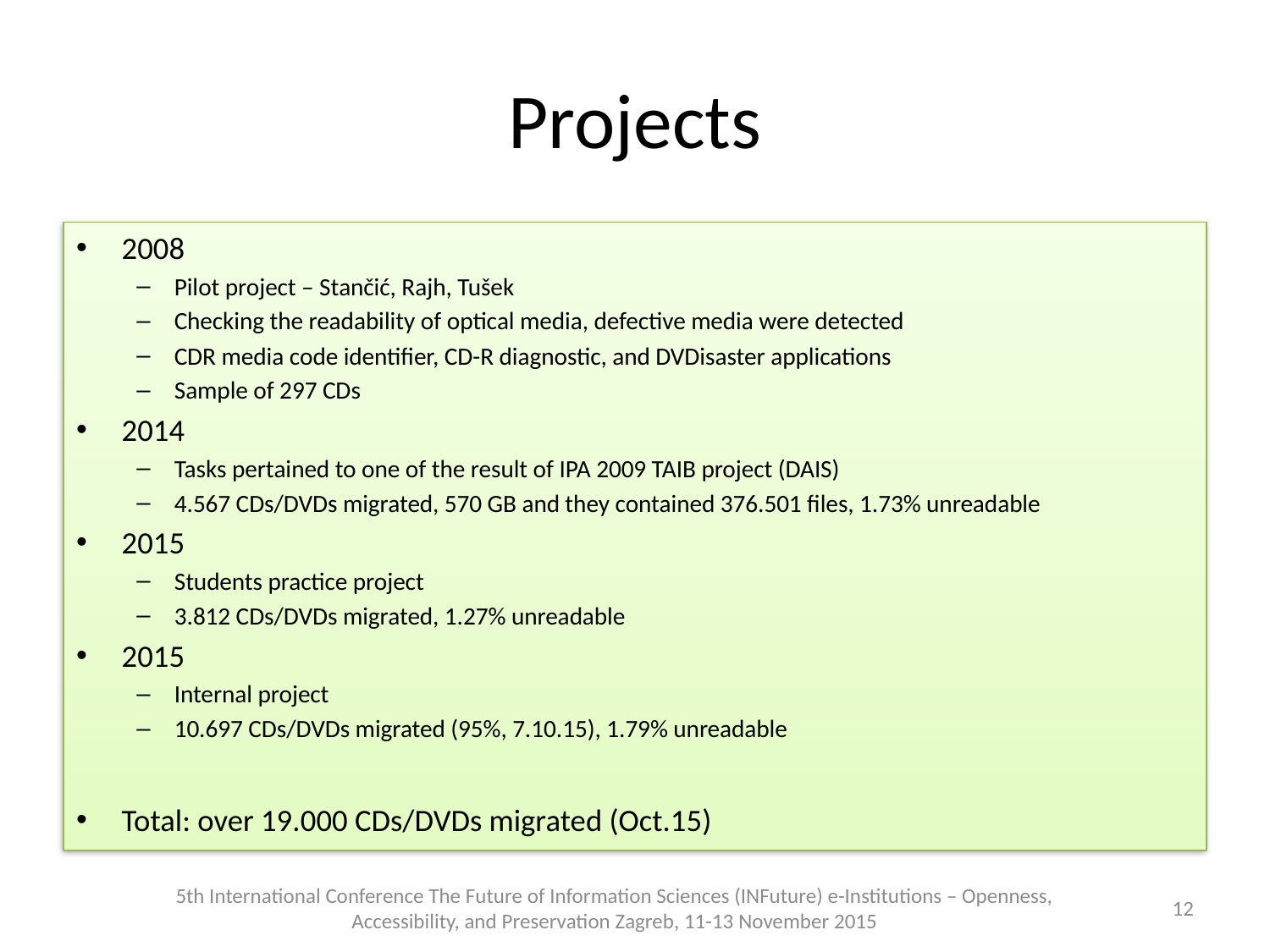

# Projects
2008
Pilot project – Stančić, Rajh, Tušek
Checking the readability of optical media, defective media were detected
CDR media code identifier, CD-R diagnostic, and DVDisaster applications
Sample of 297 CDs
2014
Tasks pertained to one of the result of IPA 2009 TAIB project (DAIS)
4.567 CDs/DVDs migrated, 570 GB and they contained 376.501 files, 1.73% unreadable
2015
Students practice project
3.812 CDs/DVDs migrated, 1.27% unreadable
2015
Internal project
10.697 CDs/DVDs migrated (95%, 7.10.15), 1.79% unreadable

Total: over 19.000 CDs/DVDs migrated (Oct.15)

5th International Conference The Future of Information Sciences (INFuture) e-Institutions – Openness, Accessibility, and Preservation Zagreb, 11-13 November 2015
12